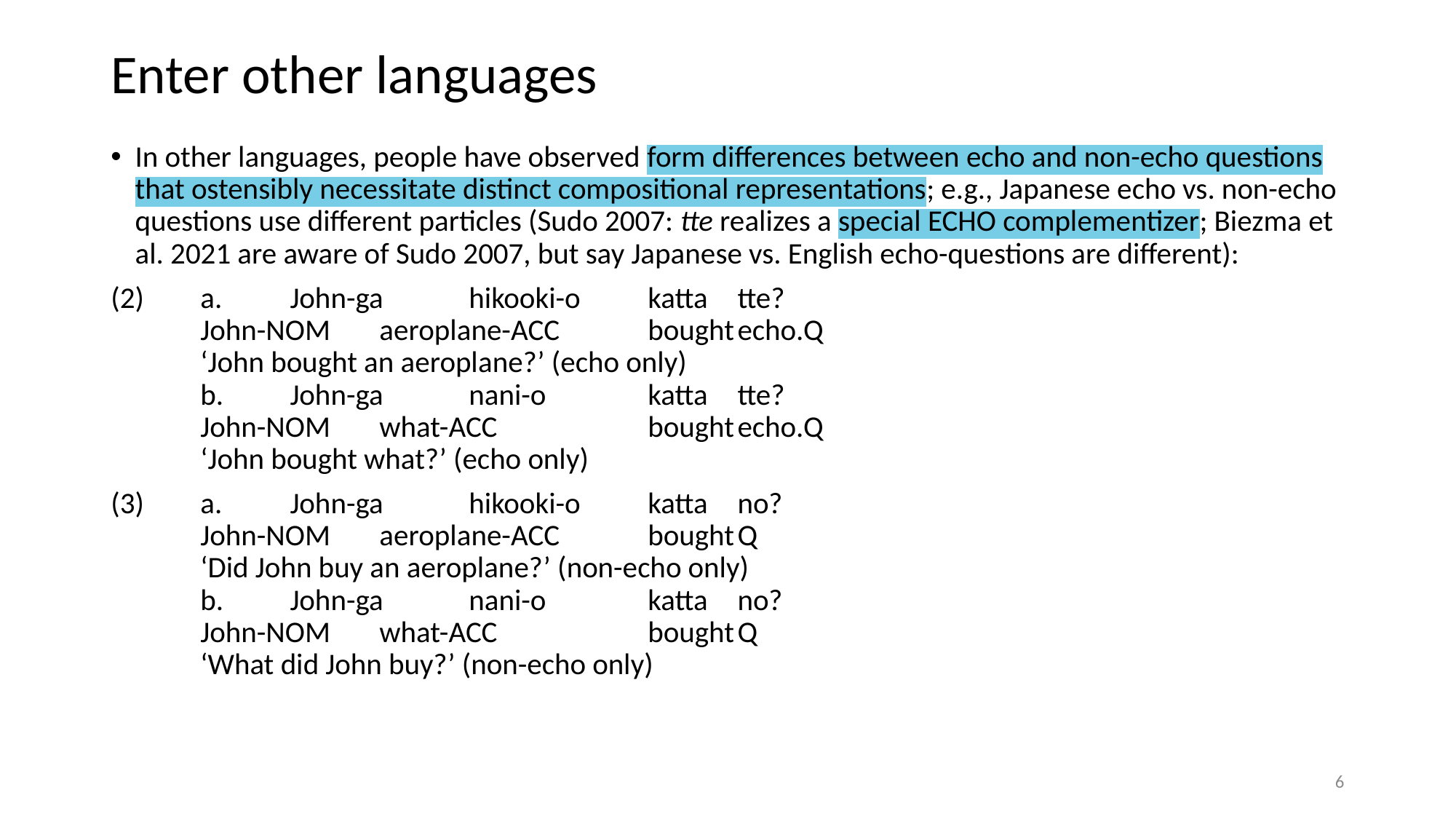

# Enter other languages
In other languages, people have observed form differences between echo and non-echo questions that ostensibly necessitate distinct compositional representations; e.g., Japanese echo vs. non-echo questions use different particles (Sudo 2007: tte realizes a special ECHO complementizer; Biezma et al. 2021 are aware of Sudo 2007, but say Japanese vs. English echo-questions are different):
(2)		a.		John-ga						hikooki-o									katta				tte?
									John-NOM		aeroplane-ACC		bought		echo.Q
									‘John bought an aeroplane?’ (echo only)
					b.		John-ga						nani-o							katta					tte?
									John-NOM		what-ACC		bought		echo.Q
									‘John bought what?’ (echo only)
(3)		a.		John-ga						hikooki-o									katta					no?
									John-NOM		aeroplane-ACC		bought		Q
									‘Did John buy an aeroplane?’ (non-echo only)
					b.		John-ga						nani-o							katta				no?
									John-NOM		what-ACC		bought		Q
									‘What did John buy?’ (non-echo only)
6